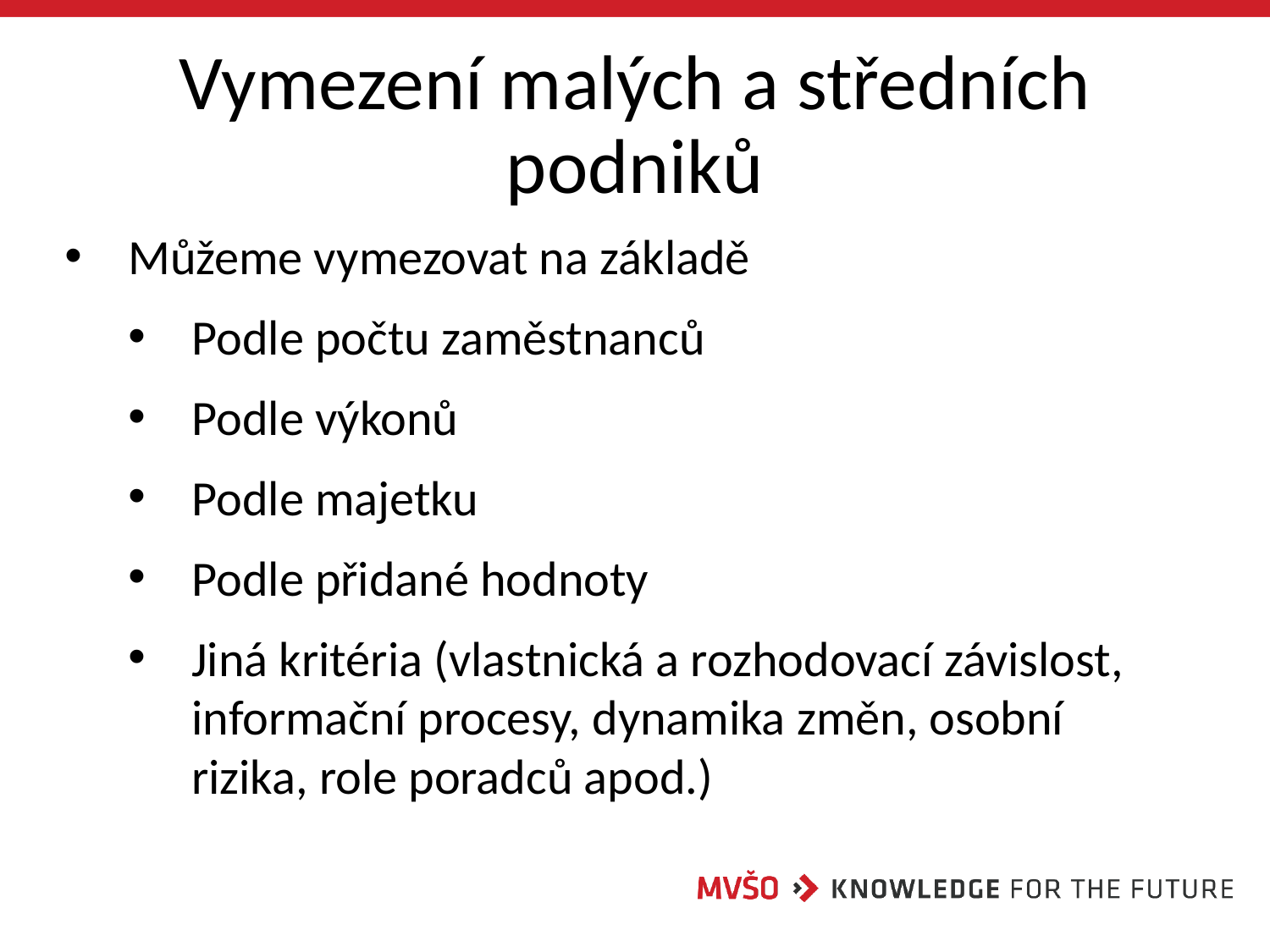

# Vymezení malých a středních podniků
Můžeme vymezovat na základě
Podle počtu zaměstnanců
Podle výkonů
Podle majetku
Podle přidané hodnoty
Jiná kritéria (vlastnická a rozhodovací závislost, informační procesy, dynamika změn, osobní rizika, role poradců apod.)